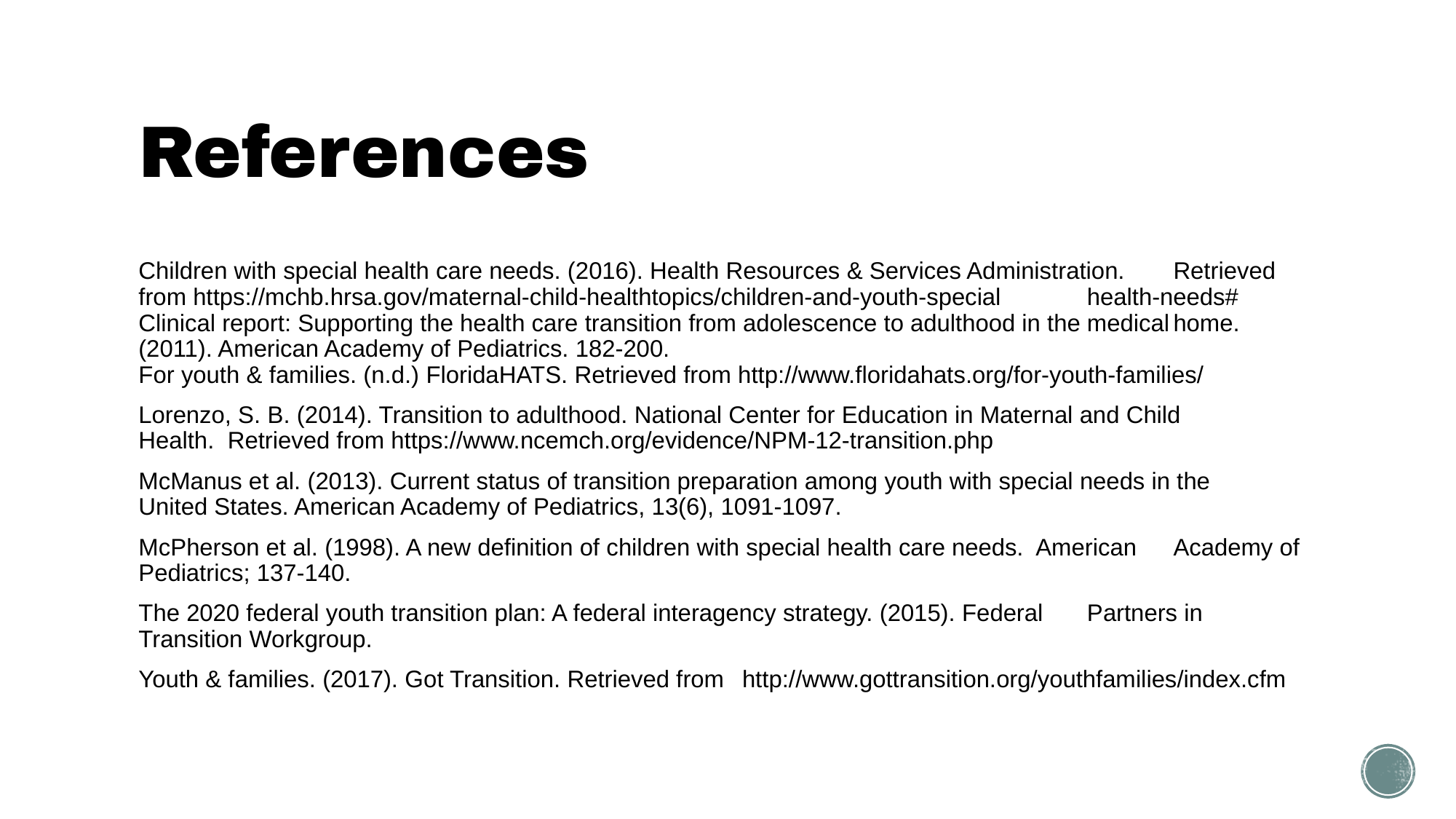

# References
Children with special health care needs. (2016). Health Resources & Services Administration.	Retrieved from https://mchb.hrsa.gov/maternal-child-healthtopics/children-and-youth-special	health-needs#
Clinical report: Supporting the health care transition from adolescence to adulthood in the medical	home. (2011). American Academy of Pediatrics. 182-200.
For youth & families. (n.d.) FloridaHATS. Retrieved from http://www.floridahats.org/for-youth-families/
Lorenzo, S. B. (2014). Transition to adulthood. National Center for Education in Maternal and Child 	Health.  Retrieved from https://www.ncemch.org/evidence/NPM-12-transition.php
McManus et al. (2013). Current status of transition preparation among youth with special needs in the	United States. American Academy of Pediatrics, 13(6), 1091-1097.
McPherson et al. (1998). A new definition of children with special health care needs.  American 	Academy of Pediatrics; 137-140.
The 2020 federal youth transition plan: A federal interagency strategy. (2015). Federal	Partners in 	Transition Workgroup.
Youth & families. (2017). Got Transition. Retrieved from	http://www.gottransition.org/youthfamilies/index.cfm